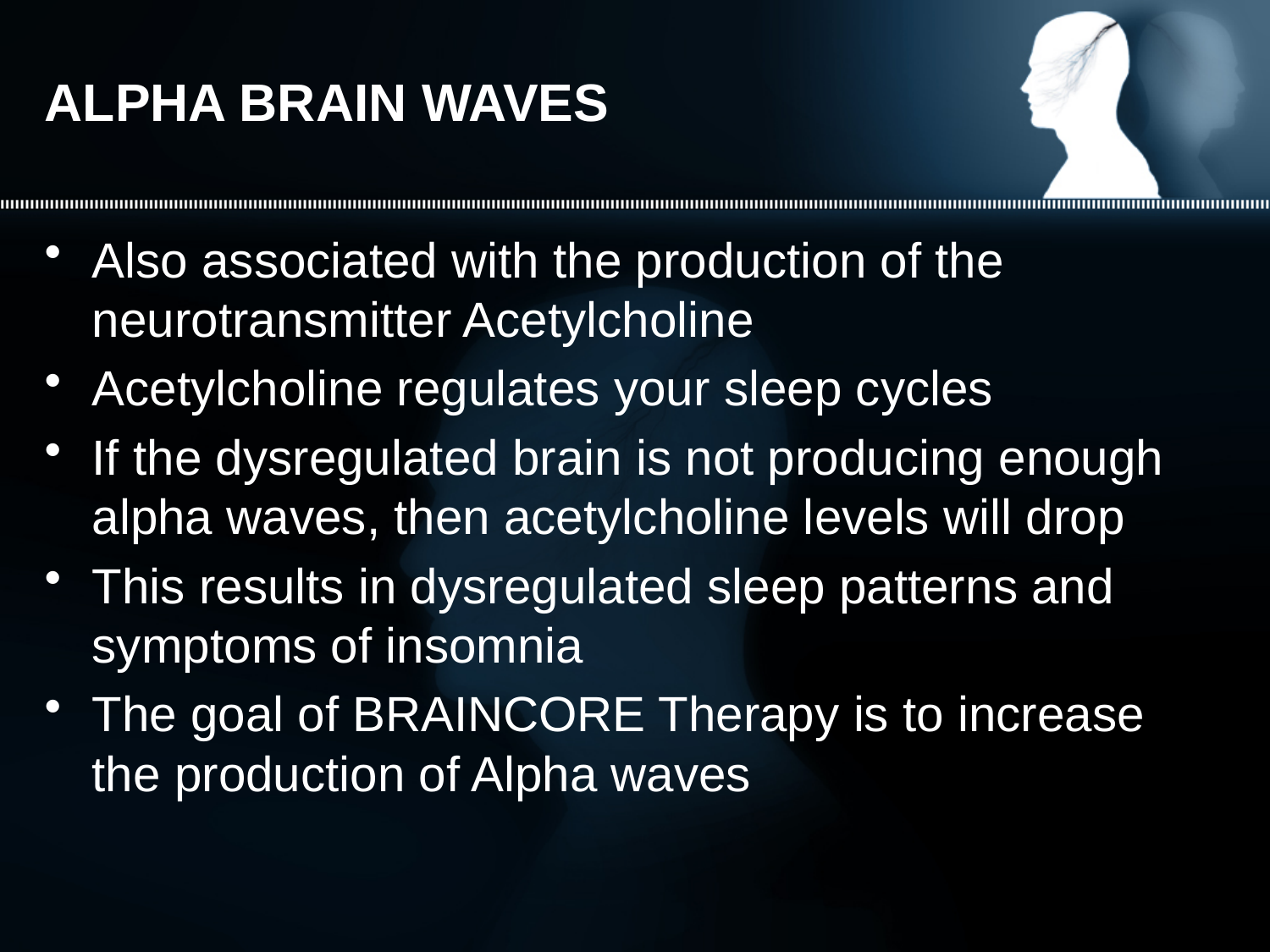

# ALPHA BRAIN WAVES
Also associated with the production of the neurotransmitter Acetylcholine
Acetylcholine regulates your sleep cycles
If the dysregulated brain is not producing enough alpha waves, then acetylcholine levels will drop
This results in dysregulated sleep patterns and symptoms of insomnia
The goal of BRAINCORE Therapy is to increase the production of Alpha waves